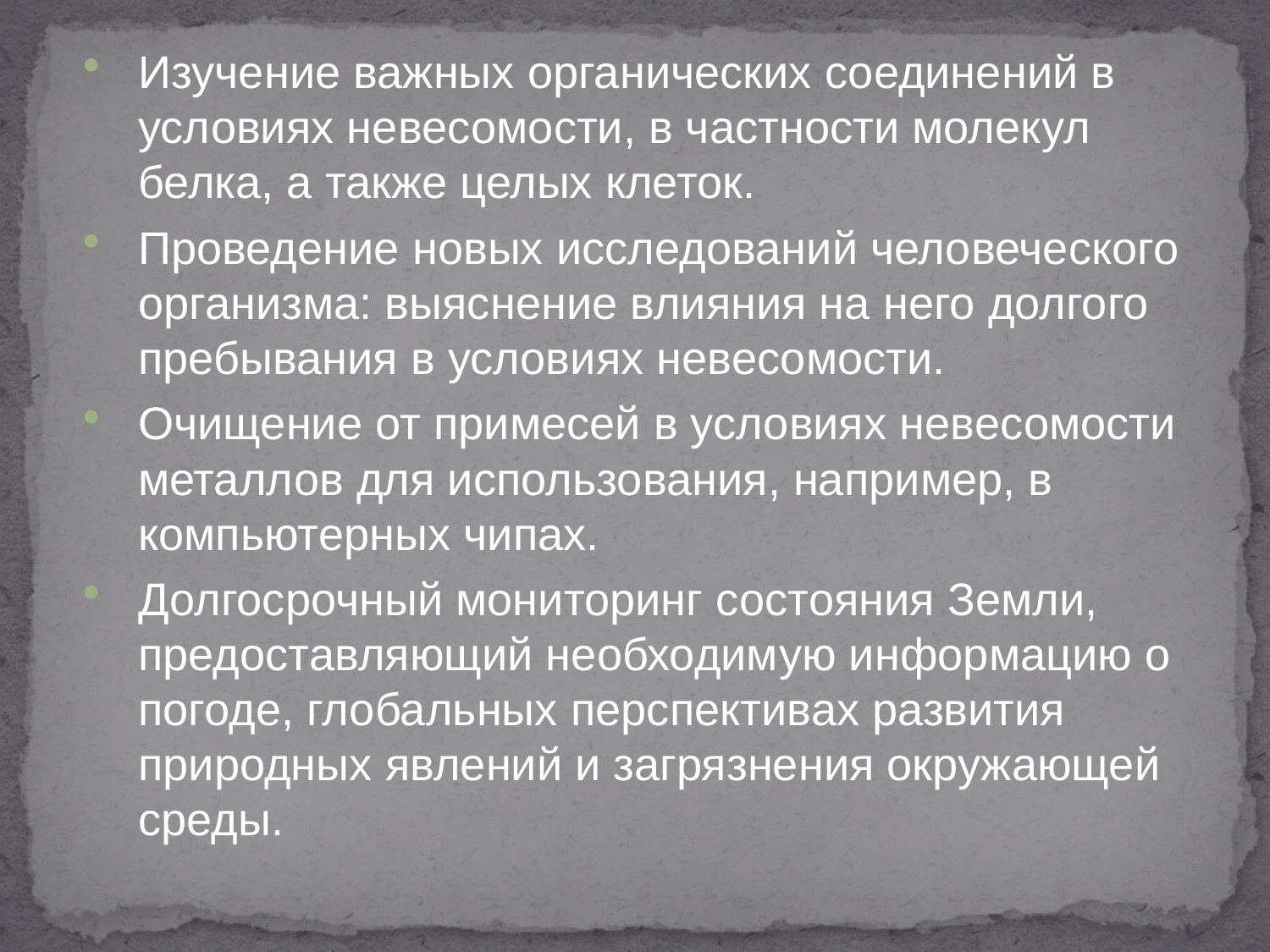

Изучение важных органических соединений в условиях невесомости, в частности молекул белка, а также целых клеток.
Проведение новых исследований человеческого организма: выяснение влияния на него долгого пребывания в условиях невесомости.
Очищение от примесей в условиях невесомости металлов для использования, например, в компьютерных чипах.
Долгосрочный мониторинг состояния Земли, предоставляющий необходимую информацию о погоде, глобальных перспективах развития природных явлений и загрязнения окружающей среды.